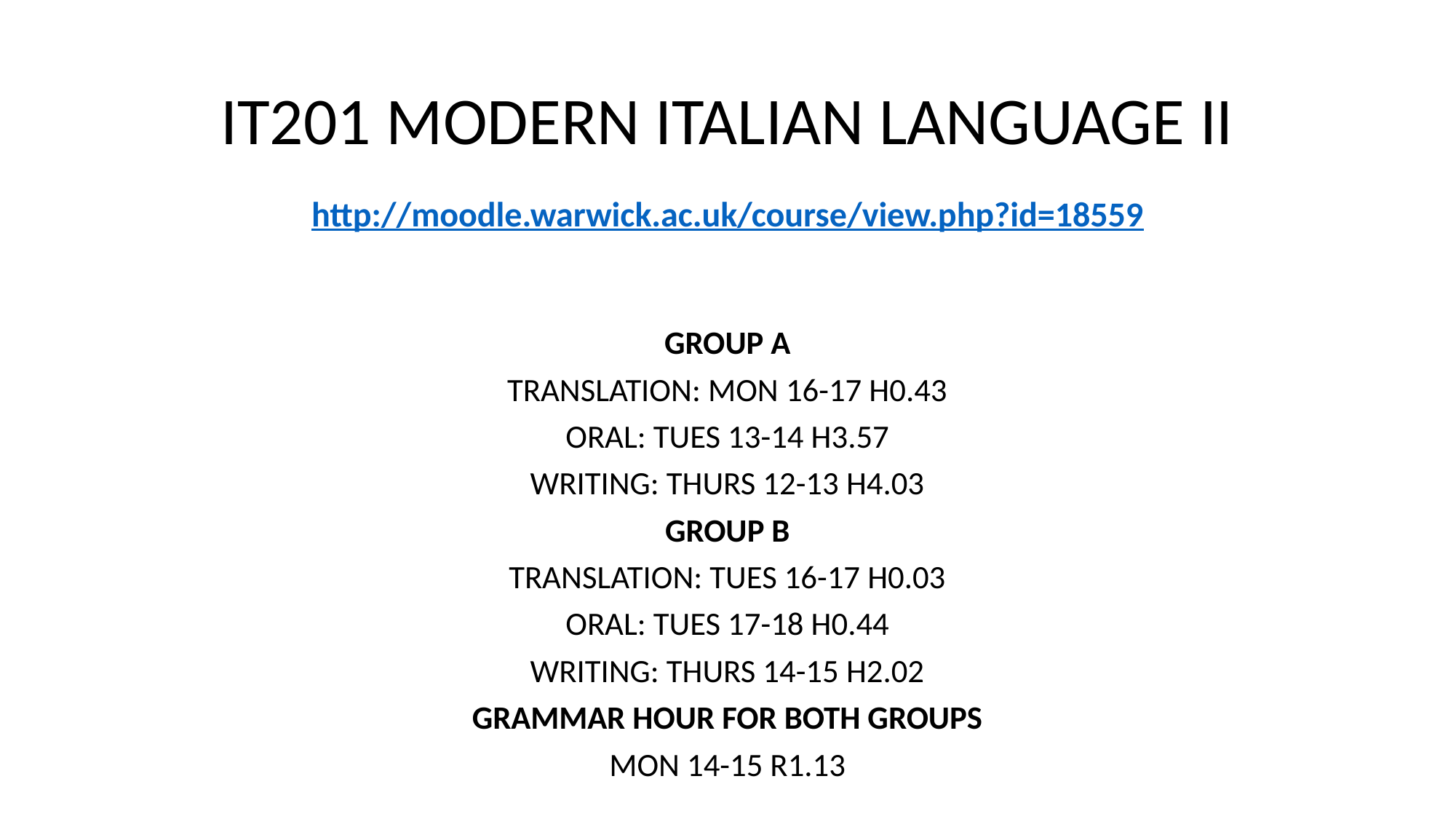

# IT201 MODERN ITALIAN LANGUAGE II
http://moodle.warwick.ac.uk/course/view.php?id=18559

GROUP A
TRANSLATION: MON 16-17 H0.43
ORAL: TUES 13-14 H3.57
WRITING: THURS 12-13 H4.03
GROUP B
TRANSLATION: TUES 16-17 H0.03
ORAL: TUES 17-18 H0.44
WRITING: THURS 14-15 H2.02
GRAMMAR HOUR FOR BOTH GROUPS
MON 14-15 R1.13